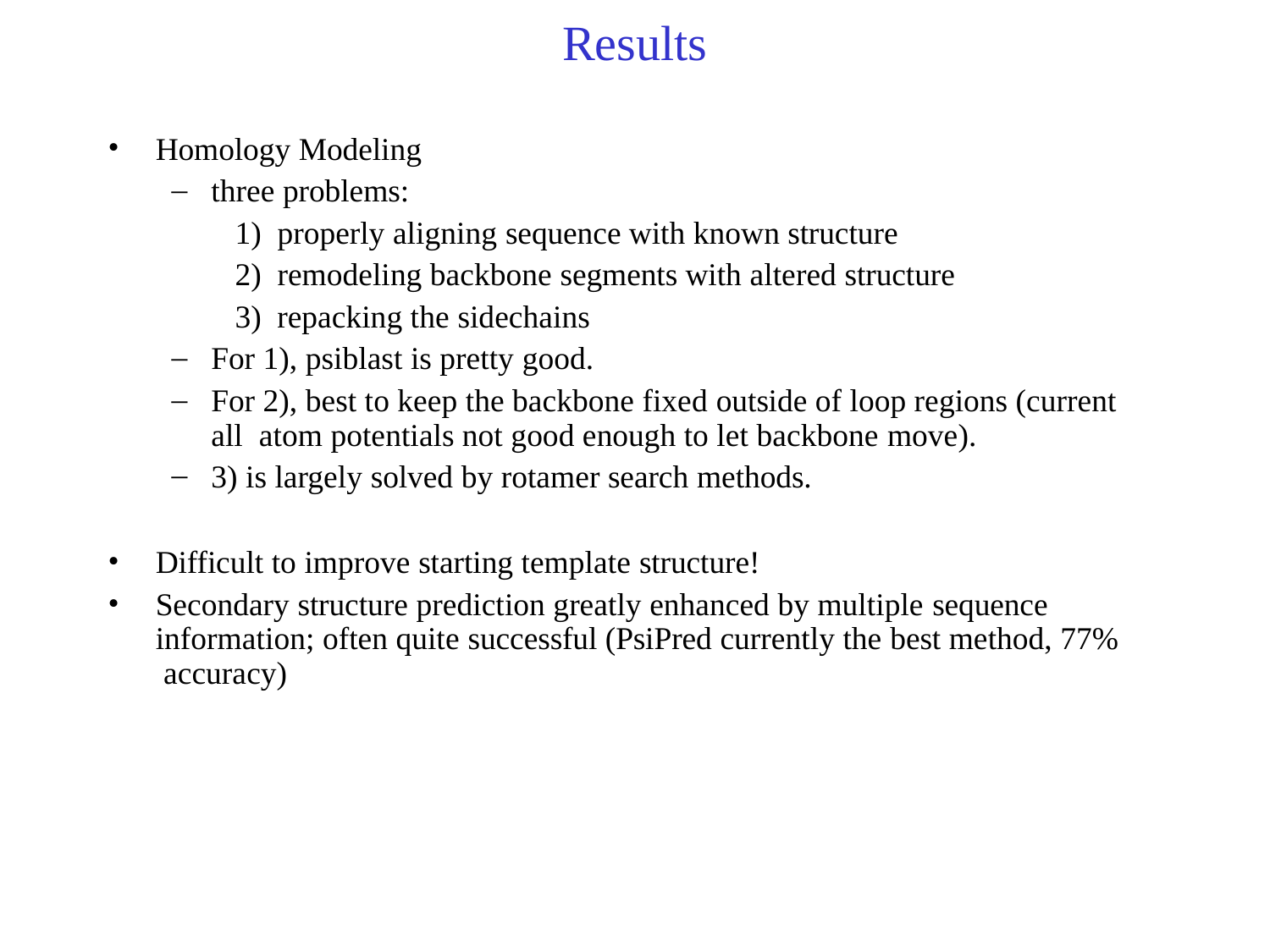

# Results
Homology Modeling
three problems:
properly aligning sequence with known structure
remodeling backbone segments with altered structure
repacking the sidechains
For 1), psiblast is pretty good.
For 2), best to keep the backbone fixed outside of loop regions (current all  atom potentials not good enough to let backbone move).
3) is largely solved by rotamer search methods.

Difficult to improve starting template structure!
Secondary structure prediction greatly enhanced by multiple sequence  information; often quite successful (PsiPred currently the best method, 77%  accuracy)